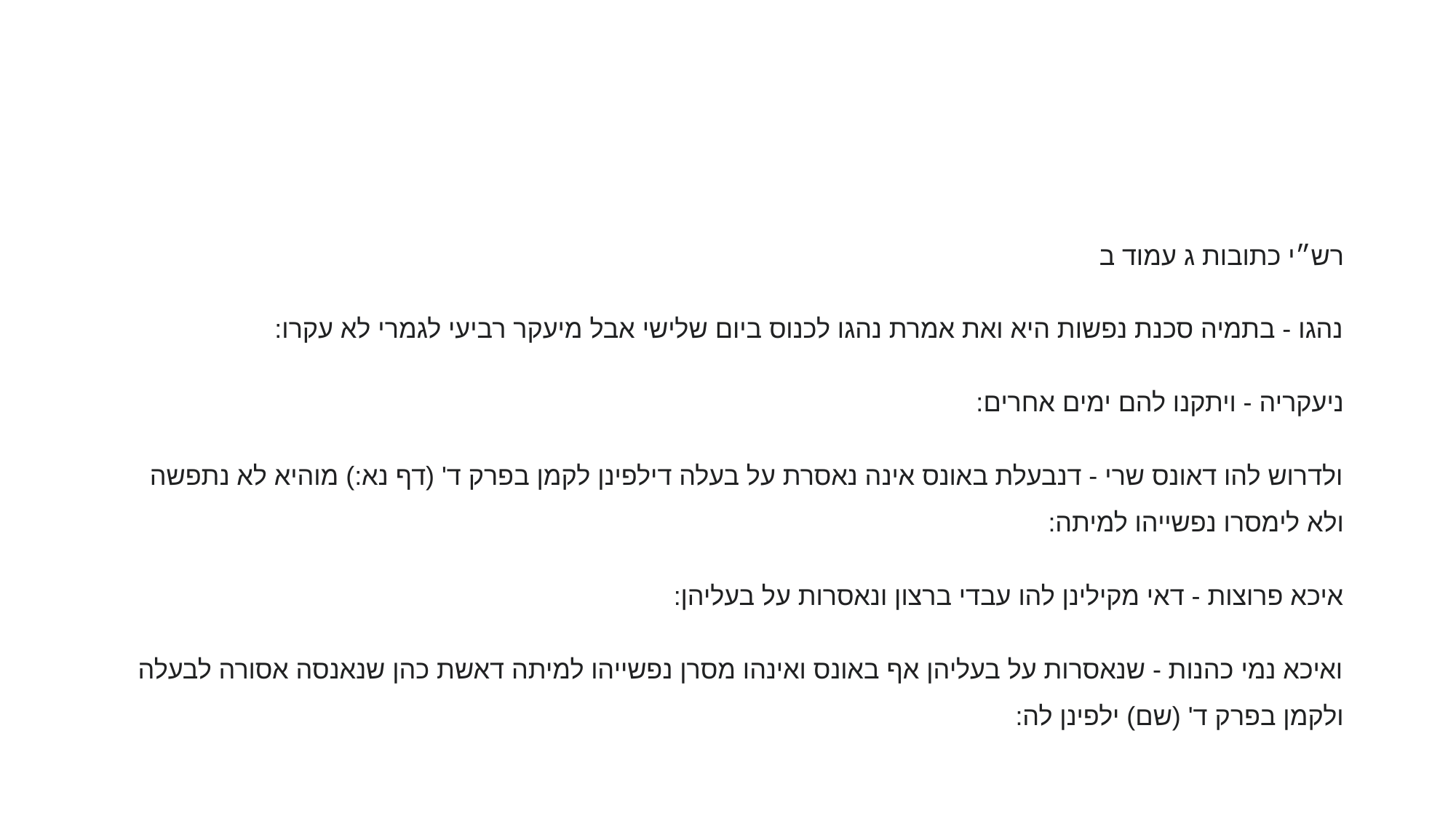

#
רש״י כתובות ג עמוד ב
נהגו - בתמיה סכנת נפשות היא ואת אמרת נהגו לכנוס ביום שלישי אבל מיעקר רביעי לגמרי לא עקרו:
ניעקריה - ויתקנו להם ימים אחרים:
ולדרוש להו דאונס שרי - דנבעלת באונס אינה נאסרת על בעלה דילפינן לקמן בפרק ד' (דף נא:) מוהיא לא נתפשה ולא לימסרו נפשייהו למיתה:
איכא פרוצות - דאי מקילינן להו עבדי ברצון ונאסרות על בעליהן:
ואיכא נמי כהנות - שנאסרות על בעליהן אף באונס ואינהו מסרן נפשייהו למיתה דאשת כהן שנאנסה אסורה לבעלה ולקמן בפרק ד' (שם) ילפינן לה: